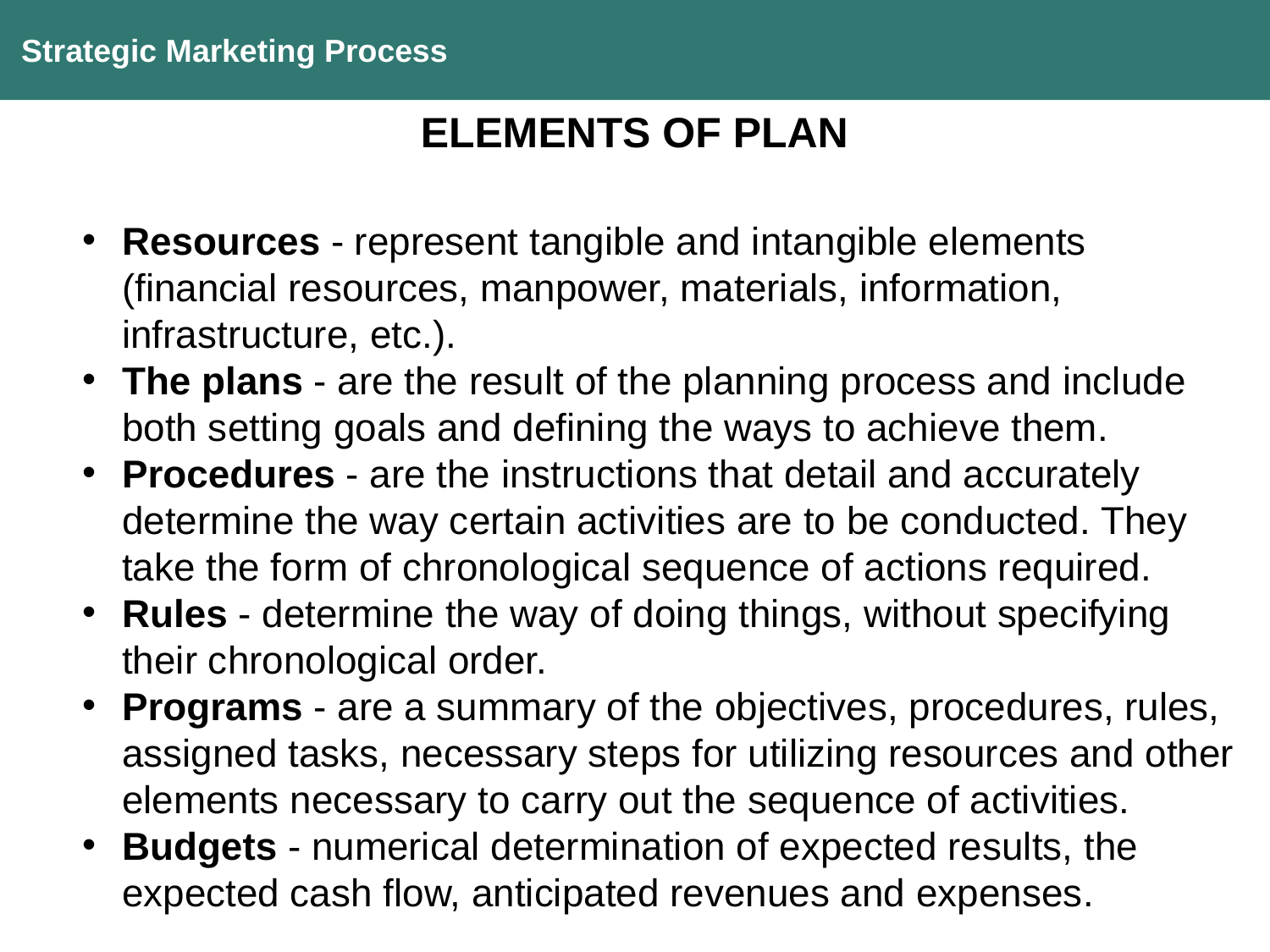

Strategic Marketing Process
ELEMENTS OF PLAN
Resources - represent tangible and intangible elements (financial resources, manpower, materials, information, infrastructure, etc.).
The plans - are the result of the planning process and include both setting goals and defining the ways to achieve them.
Procedures - are the instructions that detail and accurately determine the way certain activities are to be conducted. They take the form of chronological sequence of actions required.
Rules - determine the way of doing things, without specifying their chronological order.
Programs - are a summary of the objectives, procedures, rules, assigned tasks, necessary steps for utilizing resources and other elements necessary to carry out the sequence of activities.
Budgets - numerical determination of expected results, the expected cash flow, anticipated revenues and expenses.